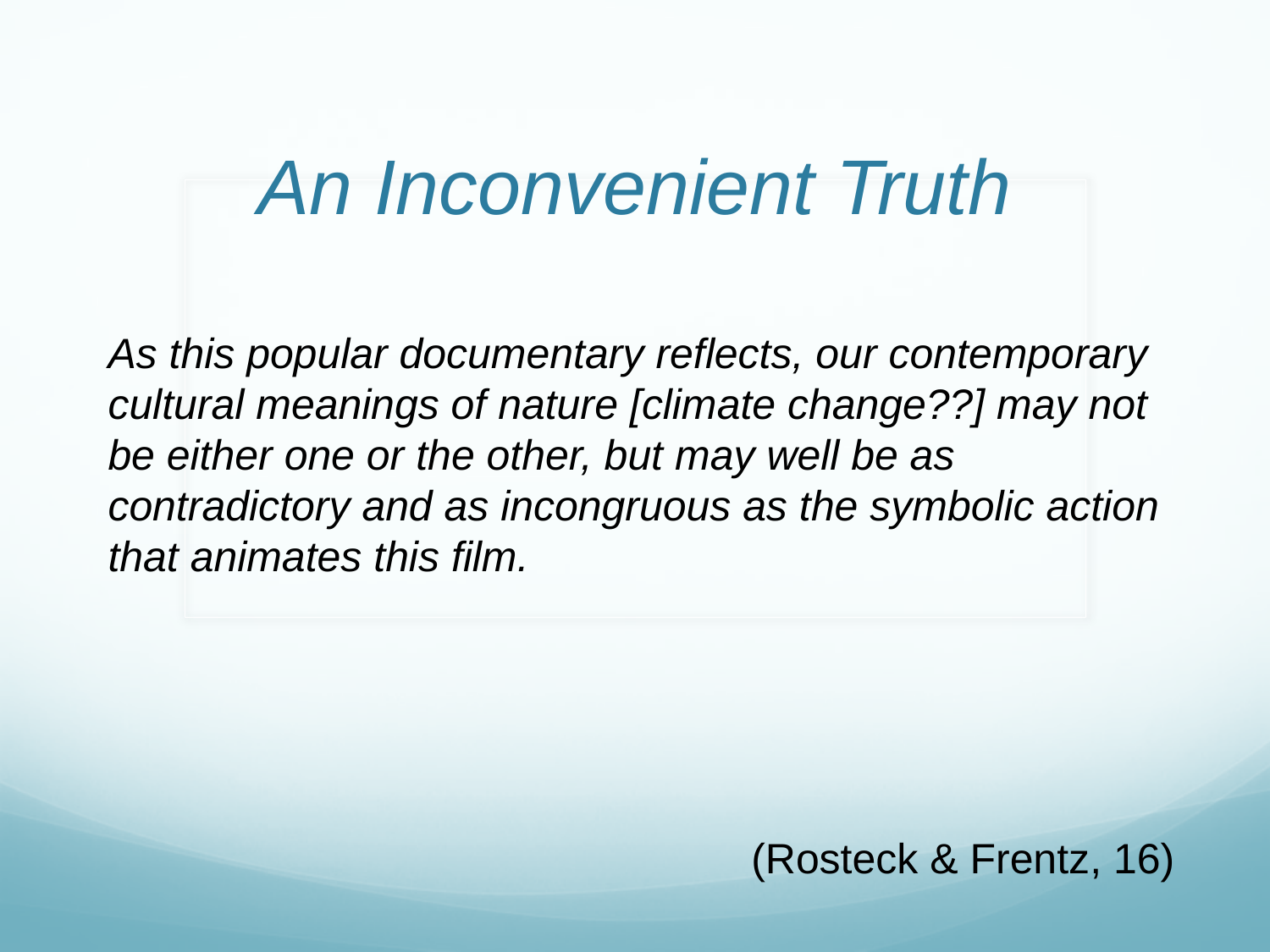

# An Inconvenient Truth
As this popular documentary reflects, our contemporary cultural meanings of nature [climate change??] may not be either one or the other, but may well be as contradictory and as incongruous as the symbolic action that animates this film.

(Rosteck & Frentz, 16)